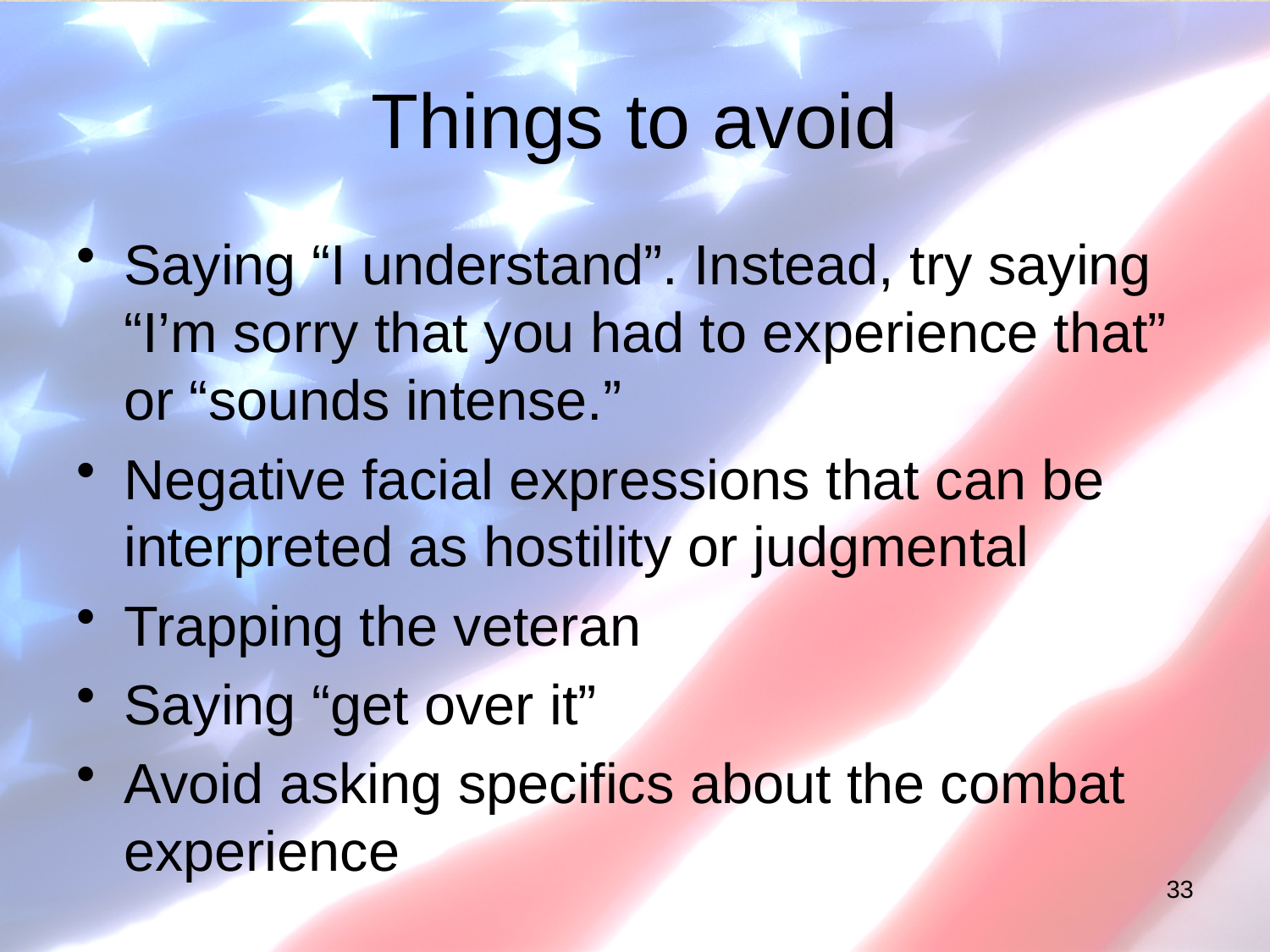

# Things to avoid
Saying “I understand”. Instead, try saying “I’m sorry that you had to experience that” or “sounds intense.”
Negative facial expressions that can be interpreted as hostility or judgmental
Trapping the veteran
Saying “get over it”
Avoid asking specifics about the combat experience
33